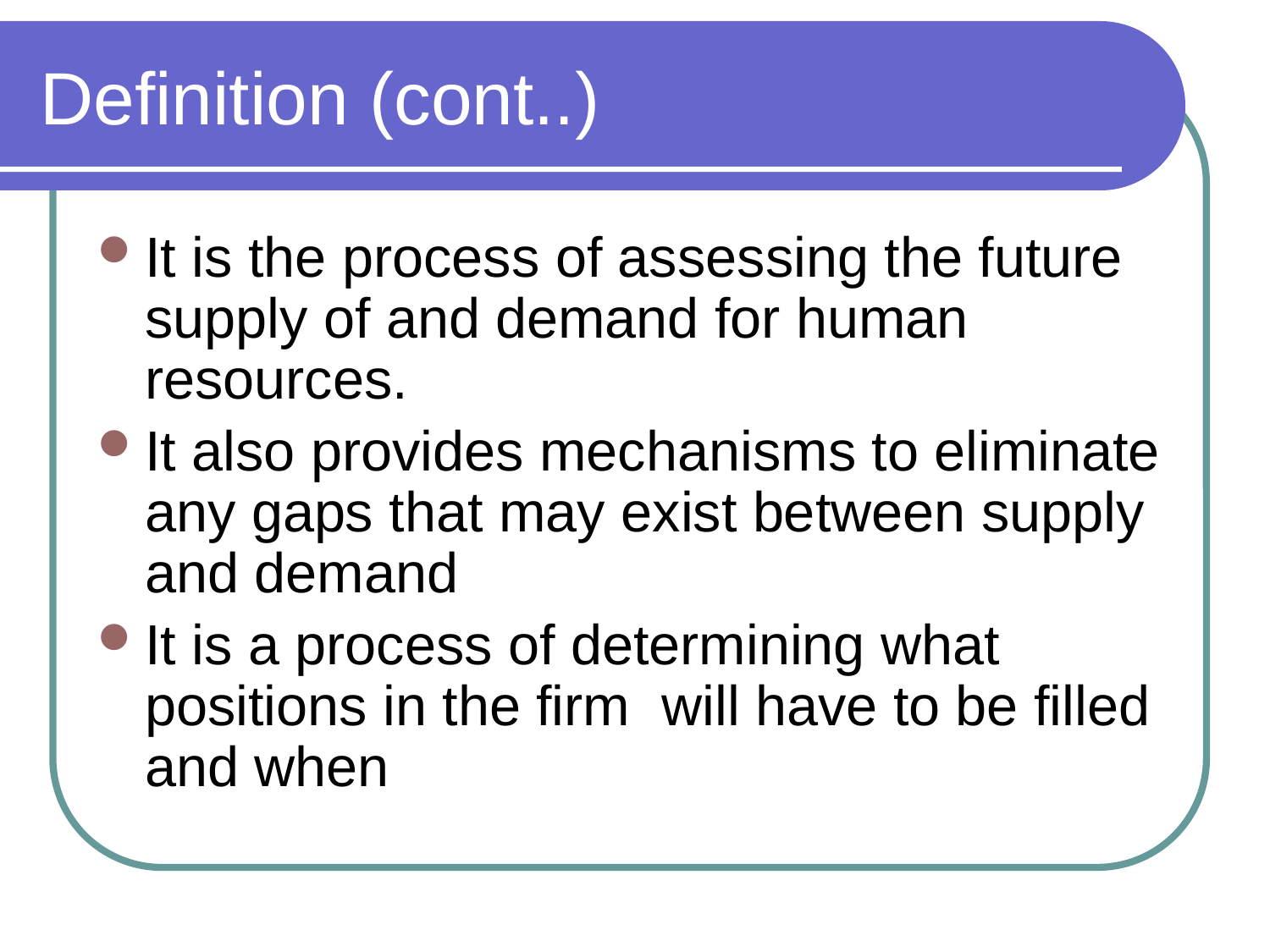

# Definition (cont..)
It is the process of assessing the future supply of and demand for human resources.
It also provides mechanisms to eliminate any gaps that may exist between supply and demand
It is a process of determining what positions in the firm  will have to be filled and when